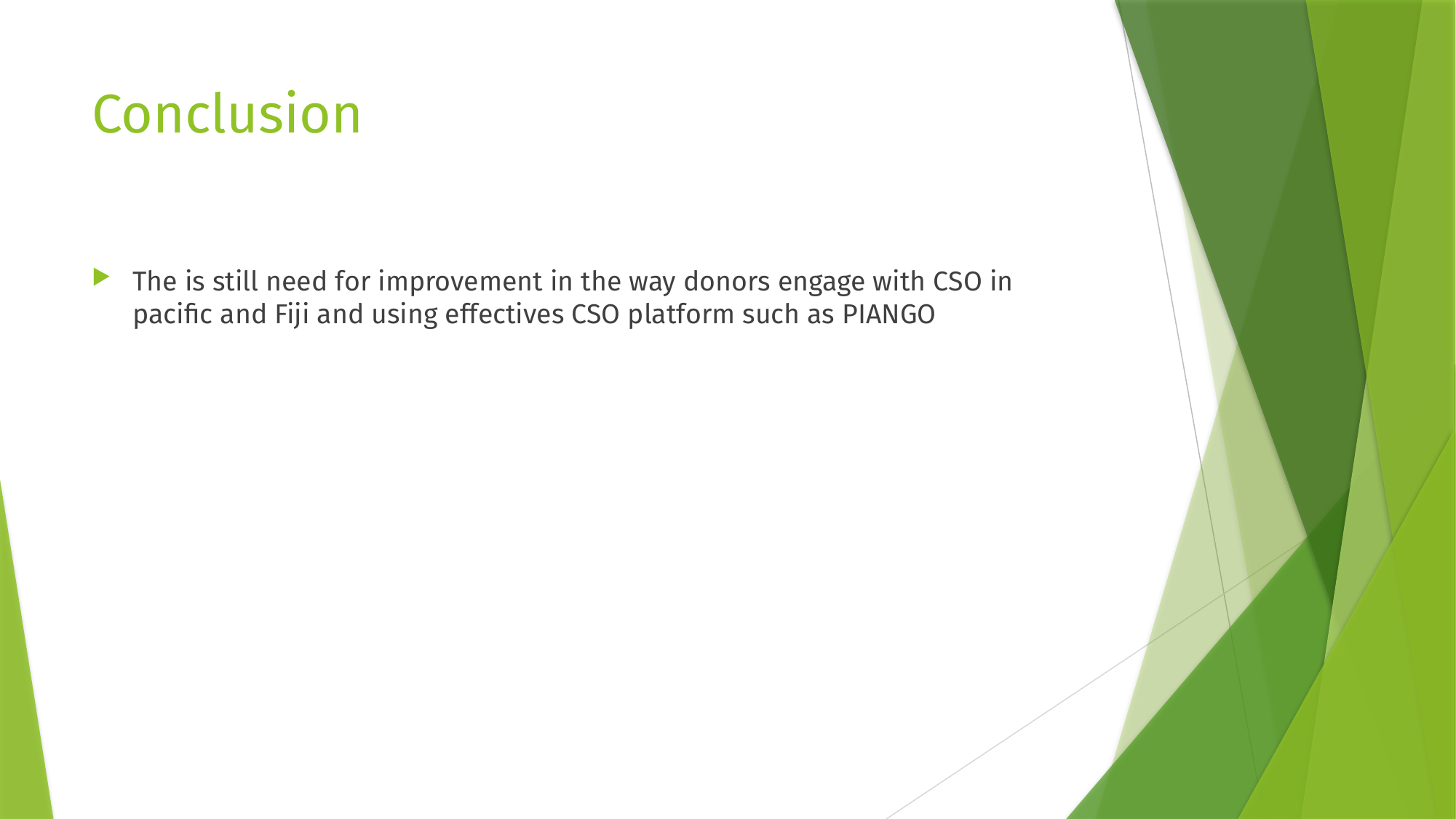

# Conclusion
The is still need for improvement in the way donors engage with CSO in pacific and Fiji and using effectives CSO platform such as PIANGO